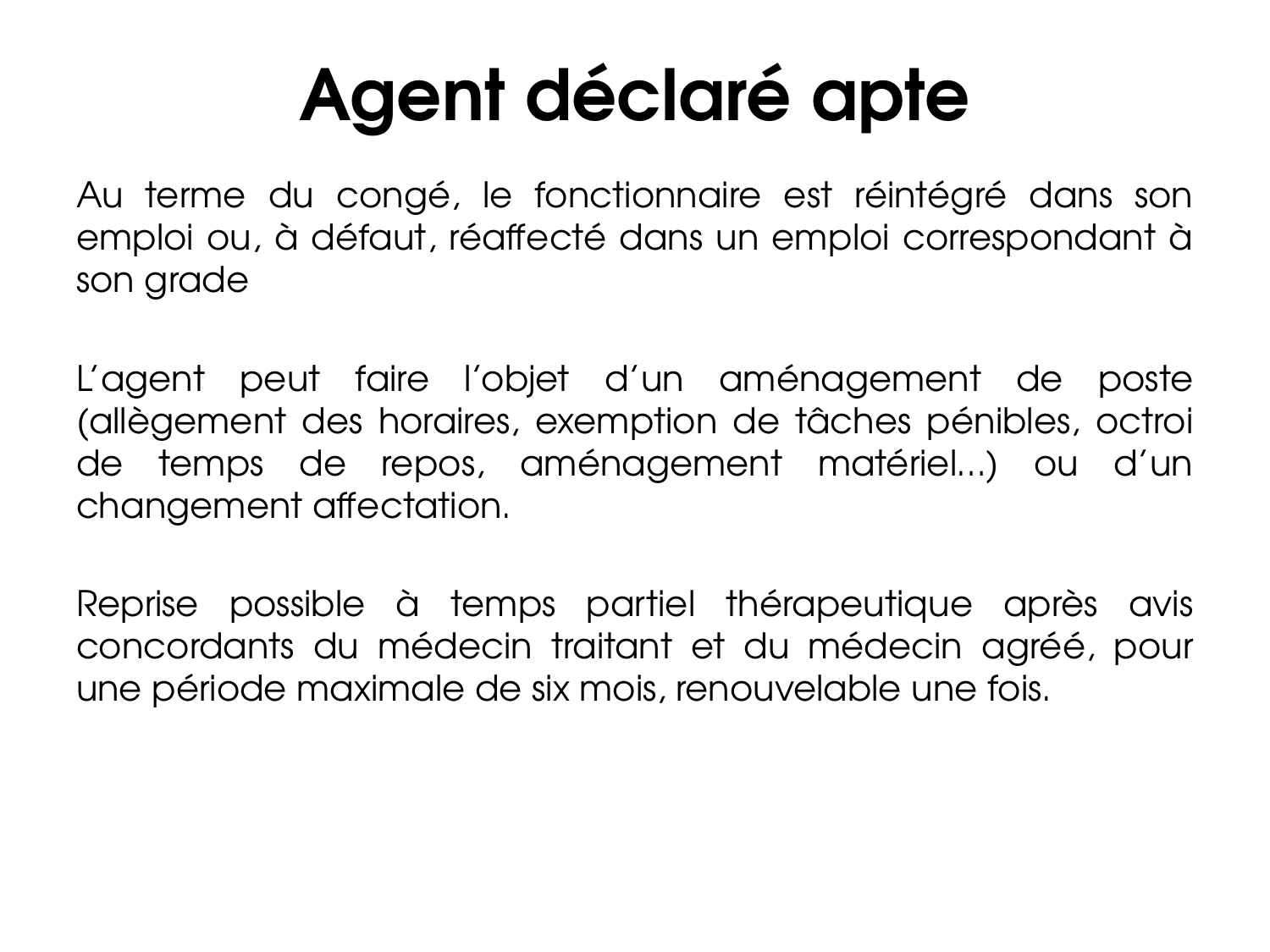

# Agent déclaré apte
Au terme du congé, le fonctionnaire est réintégré dans son emploi ou, à défaut, réaffecté dans un emploi correspondant à son grade

L’agent peut faire l’objet d’un aménagement de poste (allègement des horaires, exemption de tâches pénibles, octroi de temps de repos, aménagement matériel…) ou d’un changement affectation.

Reprise possible à temps partiel thérapeutique après avis concordants du médecin traitant et du médecin agréé, pour une période maximale de six mois, renouvelable une fois.